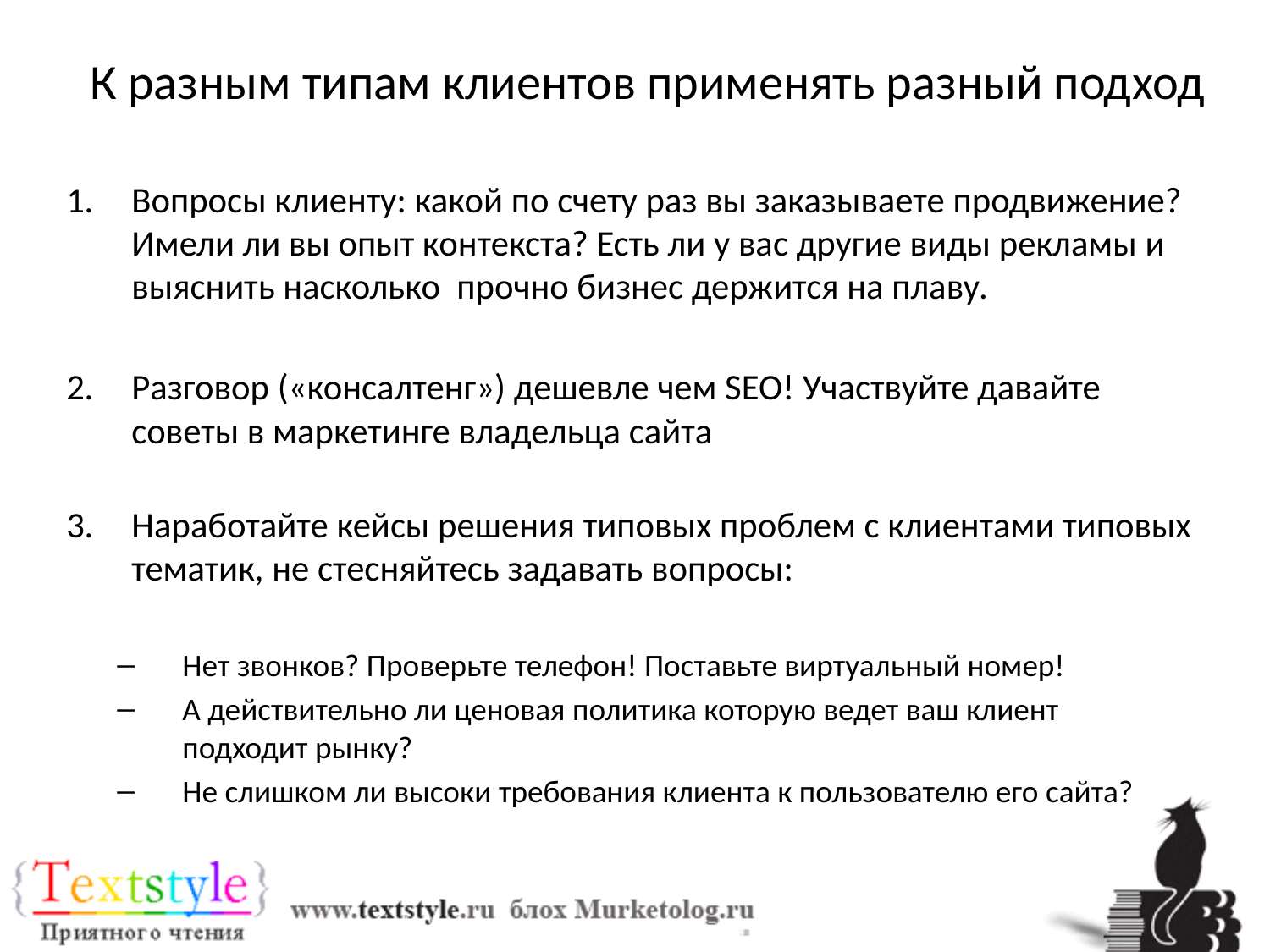

# К разным типам клиентов применять разный подход

Вопросы клиенту: какой по счету раз вы заказываете продвижение? Имели ли вы опыт контекста? Есть ли у вас другие виды рекламы и выяснить насколько  прочно бизнес держится на плаву.

Разговор («консалтенг») дешевле чем SEO! Участвуйте давайте советы в маркетинге владельца сайта
Наработайте кейсы решения типовых проблем с клиентами типовых тематик, не стесняйтесь задавать вопросы:

Нет звонков? Проверьте телефон! Поставьте виртуальный номер!
А действительно ли ценовая политика которую ведет ваш клиент
подходит рынку?
Не слишком ли высоки требования клиента к пользователю его сайта?